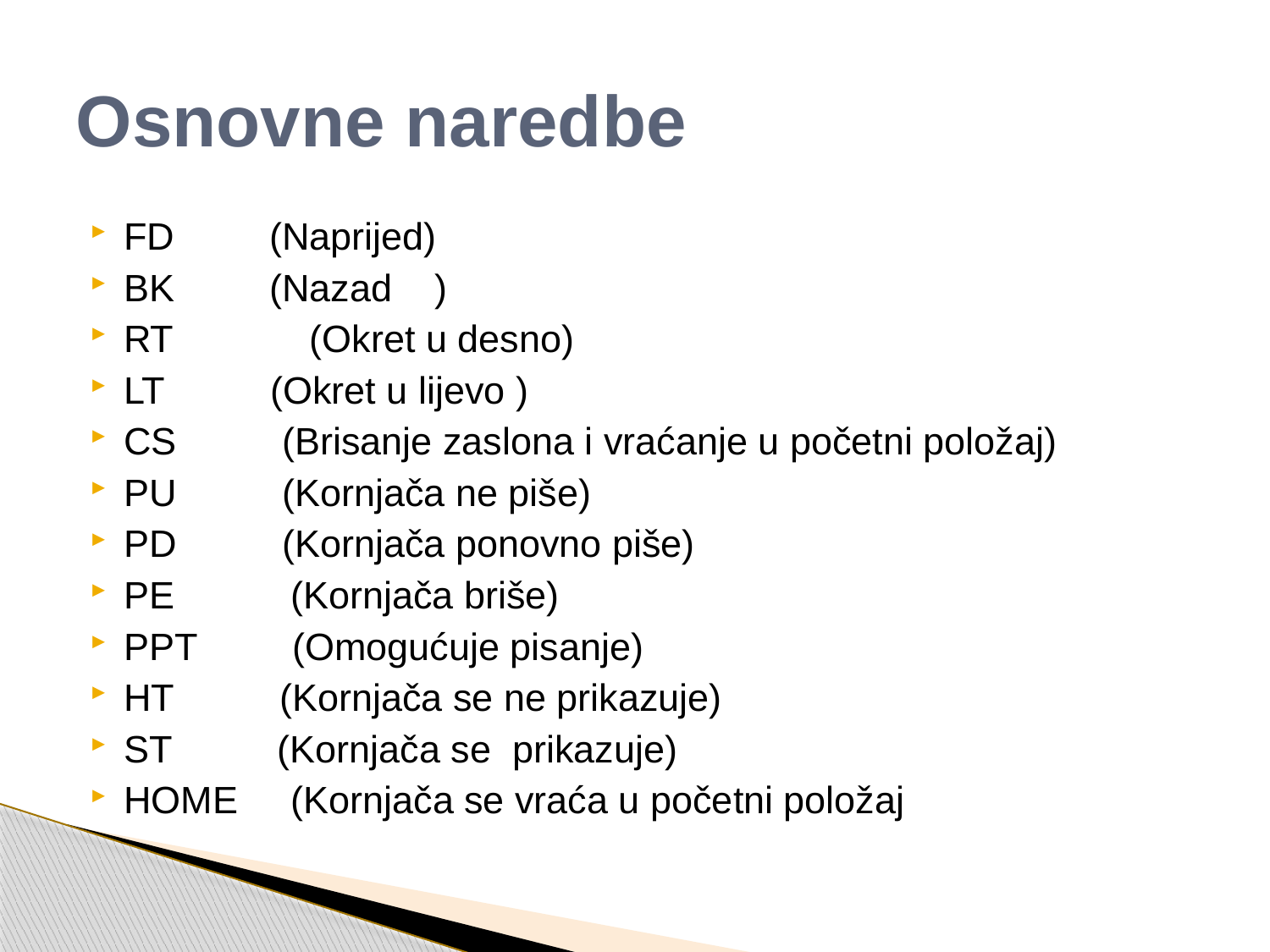

# Osnovne naredbe
FD         (Naprijed)
BK         (Nazad    )
RT	        (Okret u desno)
LT          (Okret u lijevo )
CS          (Brisanje zaslona i vraćanje u početni položaj)
PU          (Kornjača ne piše)
PD          (Kornjača ponovno piše)
PE           (Kornjača briše)
PPT         (Omogućuje pisanje)
HT          (Kornjača se ne prikazuje)
ST          (Kornjača se  prikazuje)
HOME     (Kornjača se vraća u početni položaj